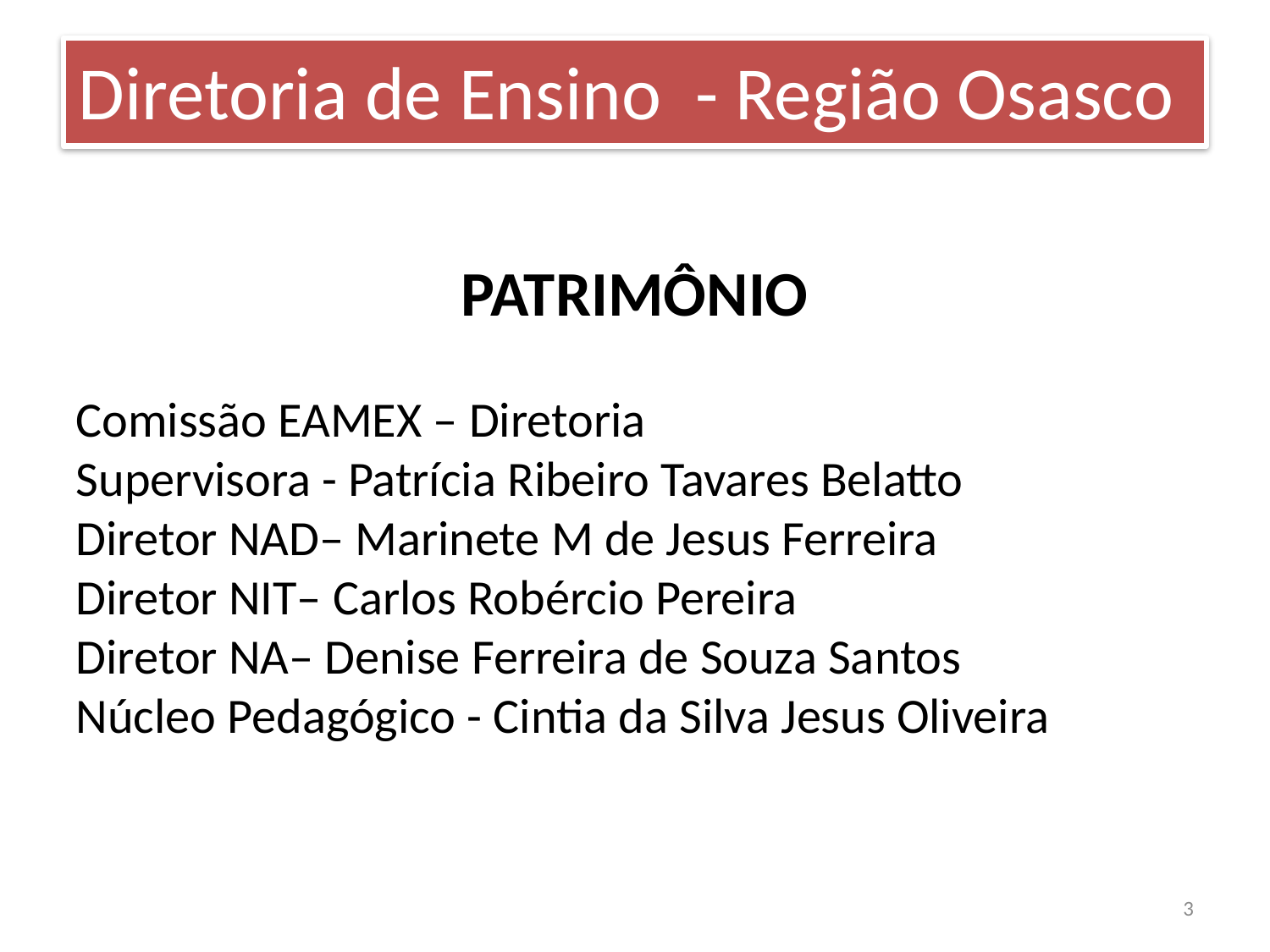

Diretoria de Ensino  - Região Osasco
PATRIMÔNIO

Comissão EAMEX – Diretoria
Supervisora - Patrícia Ribeiro Tavares Belatto
Diretor NAD– Marinete M de Jesus Ferreira
Diretor NIT– Carlos Robércio Pereira
Diretor NA– Denise Ferreira de Souza Santos
Núcleo Pedagógico - Cintia da Silva Jesus Oliveira

3